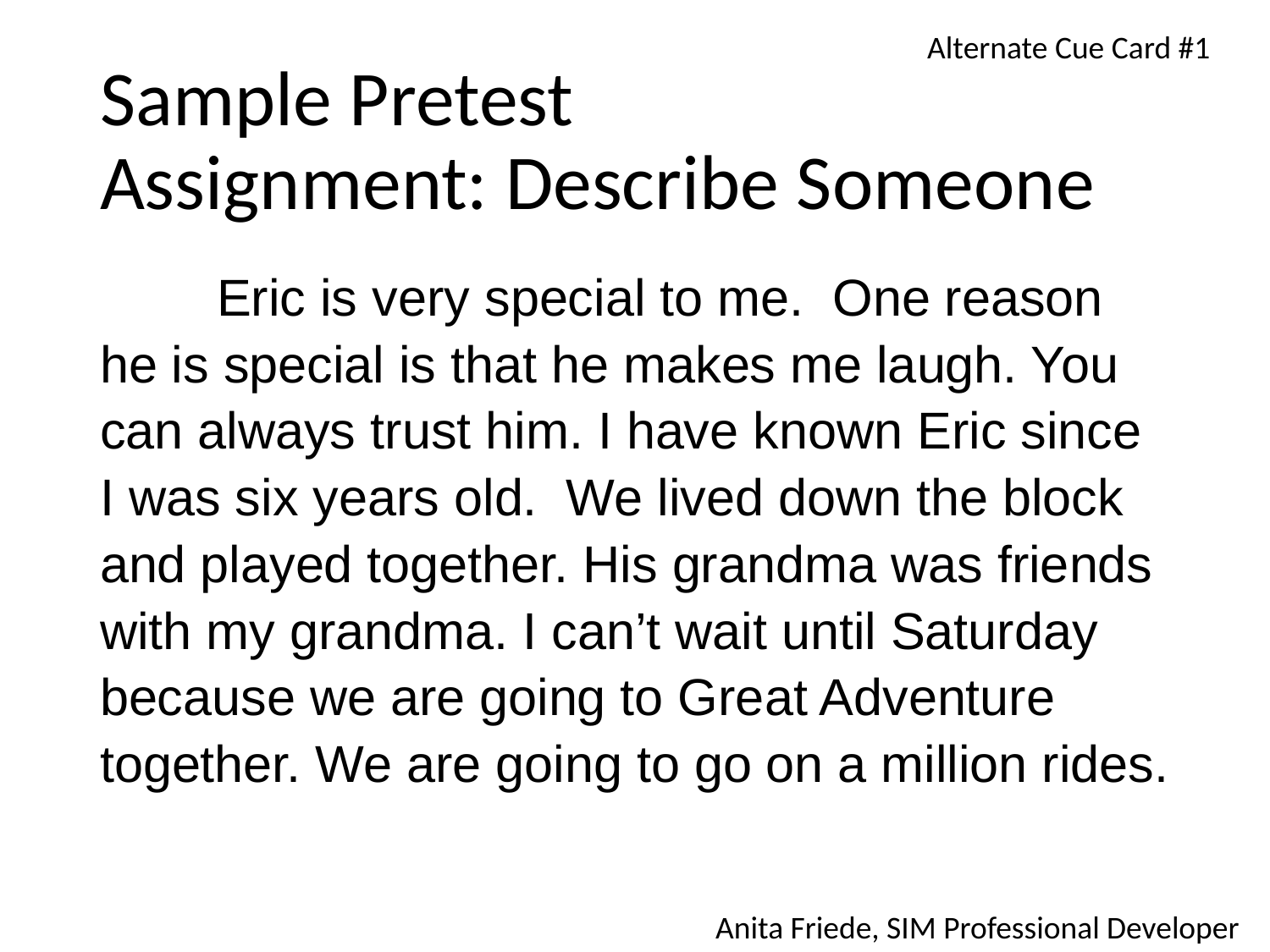

Alternate Cue Card #1
# Sample Pretest Assignment: Describe Someone
	Eric is very special to me.  One reason he is special is that he makes me laugh. You can always trust him. I have known Eric since I was six years old.  We lived down the block and played together. His grandma was friends with my grandma. I can’t wait until Saturday because we are going to Great Adventure together. We are going to go on a million rides.
Anita Friede, SIM Professional Developer